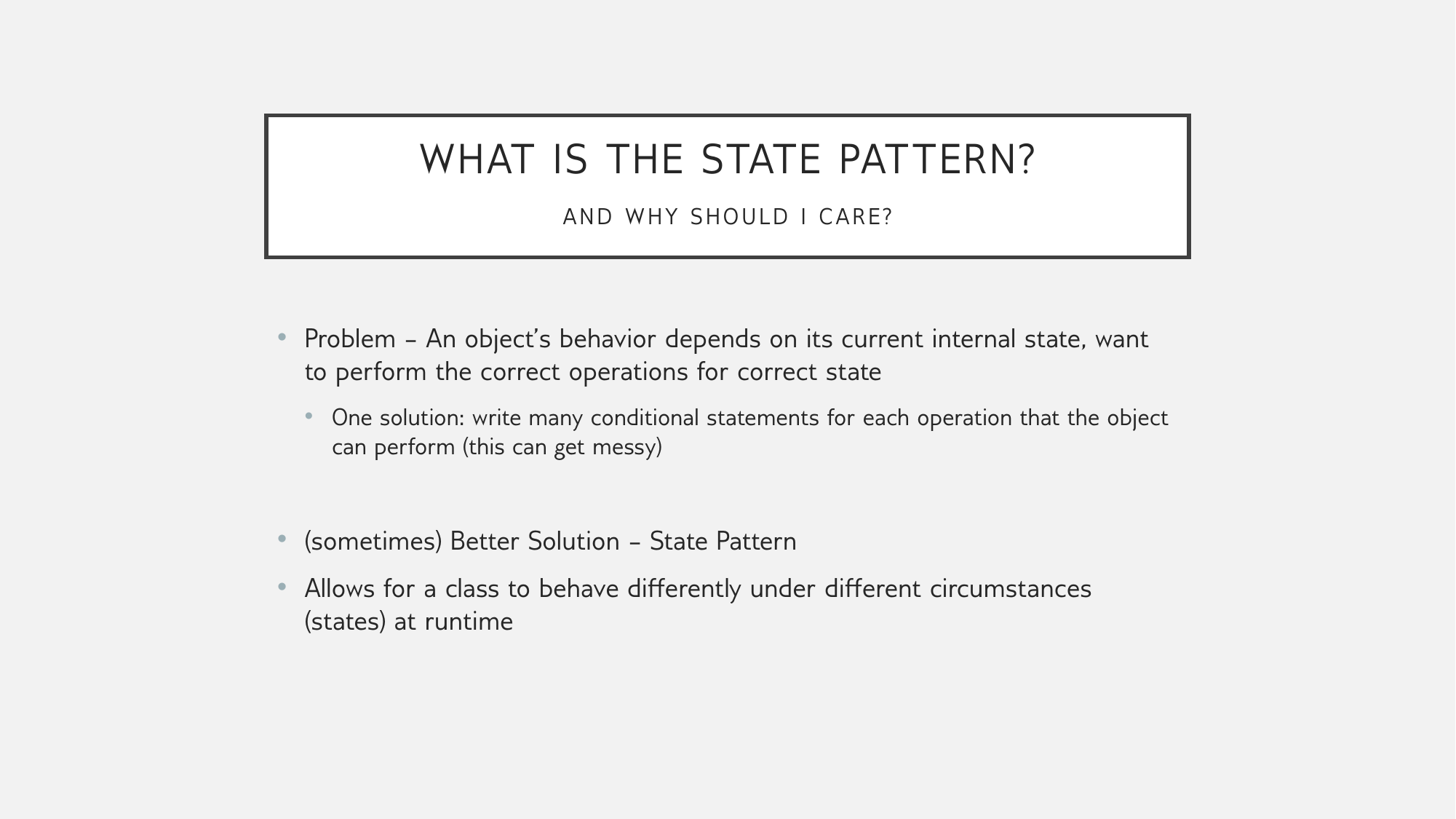

# What is the State Pattern?
And Why Should I Care?
Problem – An object’s behavior depends on its current internal state, want to perform the correct operations for correct state
One solution: write many conditional statements for each operation that the object can perform (this can get messy)

(sometimes) Better Solution – State Pattern
Allows for a class to behave differently under different circumstances (states) at runtime